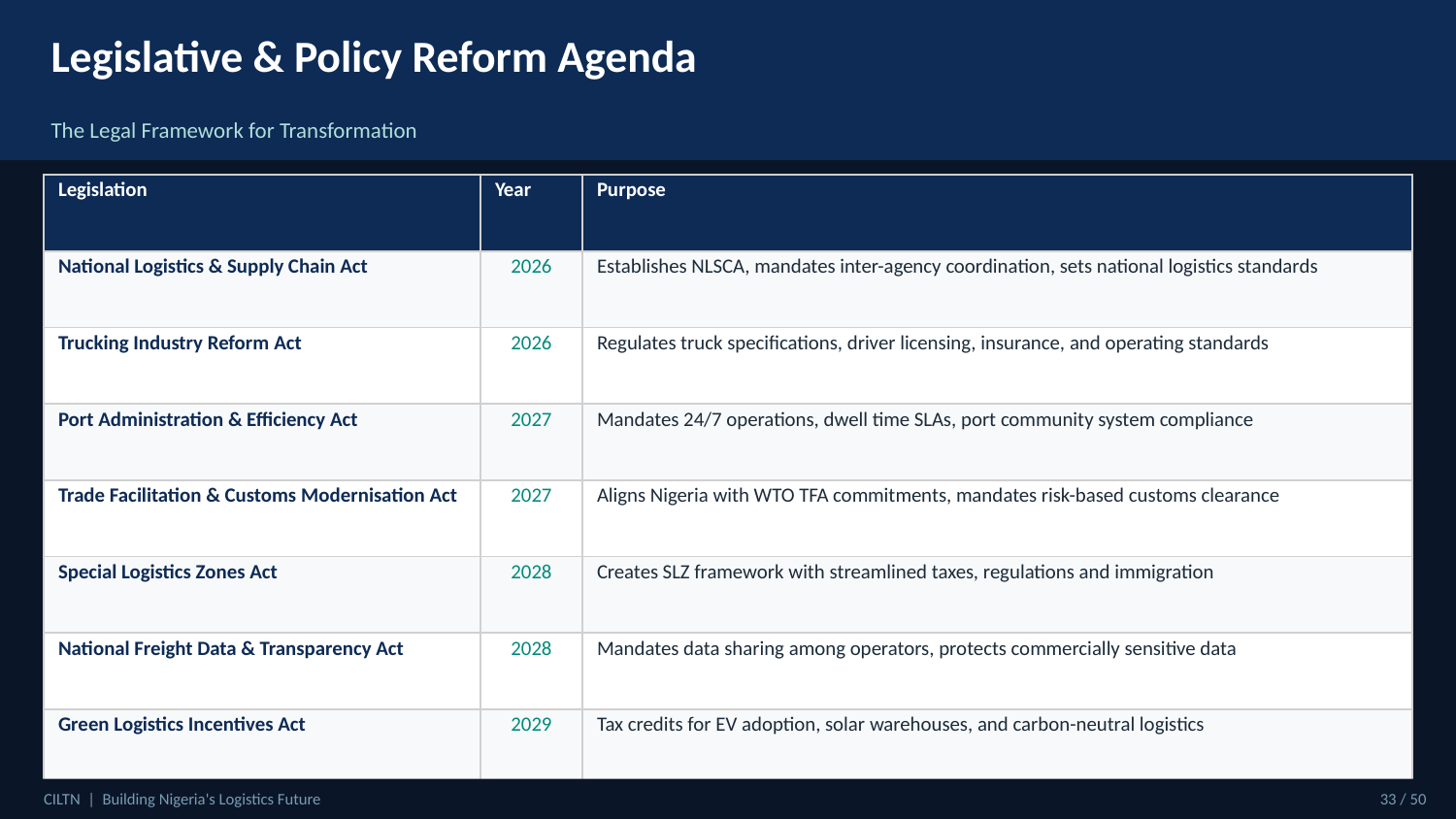

Legislative & Policy Reform Agenda
The Legal Framework for Transformation
| Legislation | Year | Purpose |
| --- | --- | --- |
| National Logistics & Supply Chain Act | 2026 | Establishes NLSCA, mandates inter-agency coordination, sets national logistics standards |
| Trucking Industry Reform Act | 2026 | Regulates truck specifications, driver licensing, insurance, and operating standards |
| Port Administration & Efficiency Act | 2027 | Mandates 24/7 operations, dwell time SLAs, port community system compliance |
| Trade Facilitation & Customs Modernisation Act | 2027 | Aligns Nigeria with WTO TFA commitments, mandates risk-based customs clearance |
| Special Logistics Zones Act | 2028 | Creates SLZ framework with streamlined taxes, regulations and immigration |
| National Freight Data & Transparency Act | 2028 | Mandates data sharing among operators, protects commercially sensitive data |
| Green Logistics Incentives Act | 2029 | Tax credits for EV adoption, solar warehouses, and carbon-neutral logistics |

CILTN  |  Building Nigeria's Logistics Future
33 / 50